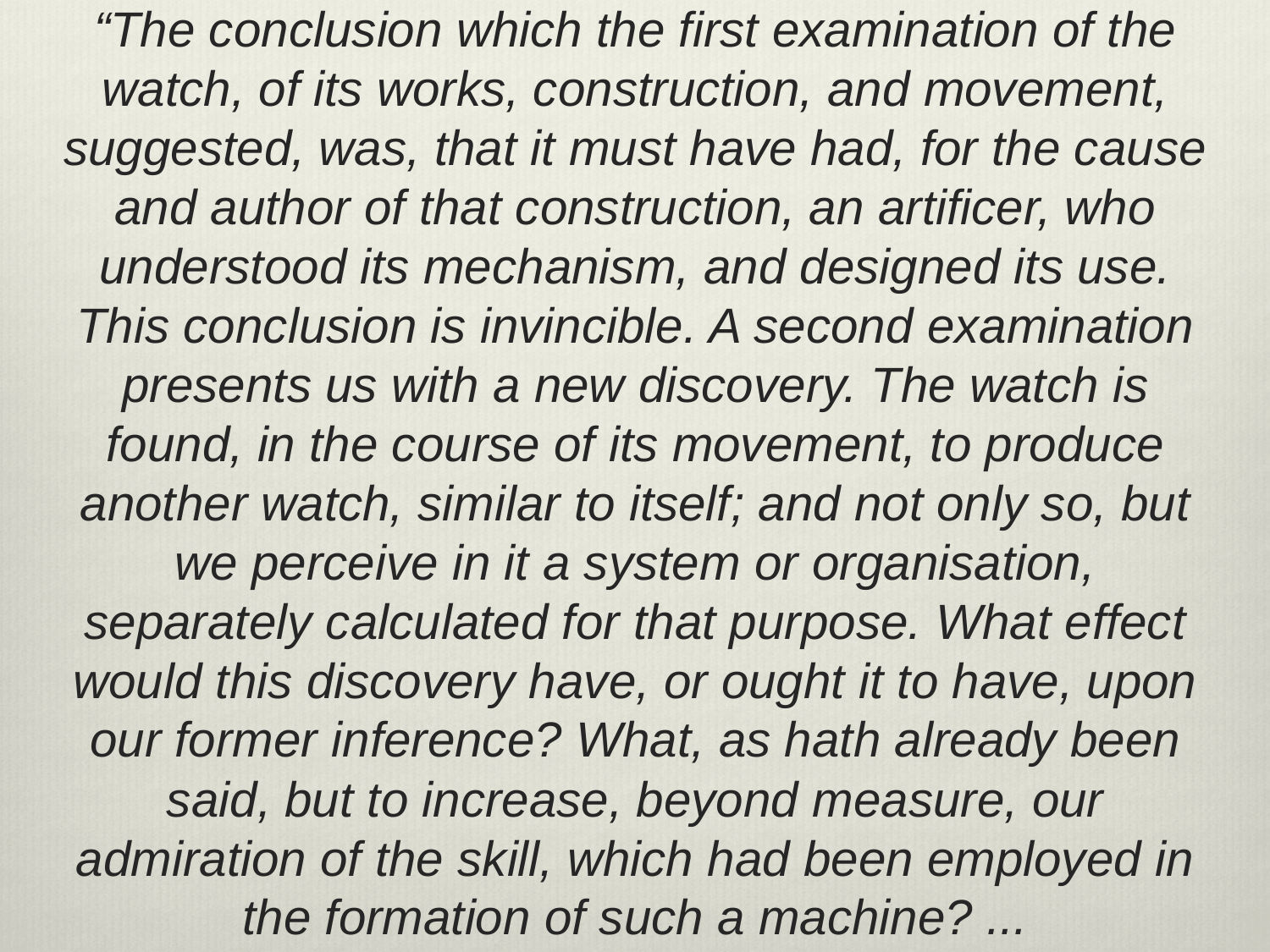

# “The conclusion which the first examination of the watch, of its works, construction, and movement, suggested, was, that it must have had, for the cause and author of that construction, an artificer, who understood its mechanism, and designed its use. This conclusion is invincible. A second examination presents us with a new discovery. The watch is found, in the course of its movement, to produce another watch, similar to itself; and not only so, but we perceive in it a system or organisation, separately calculated for that purpose. What effect would this discovery have, or ought it to have, upon our former inference? What, as hath already been said, but to increase, beyond measure, our admiration of the skill, which had been employed in the formation of such a machine? ...